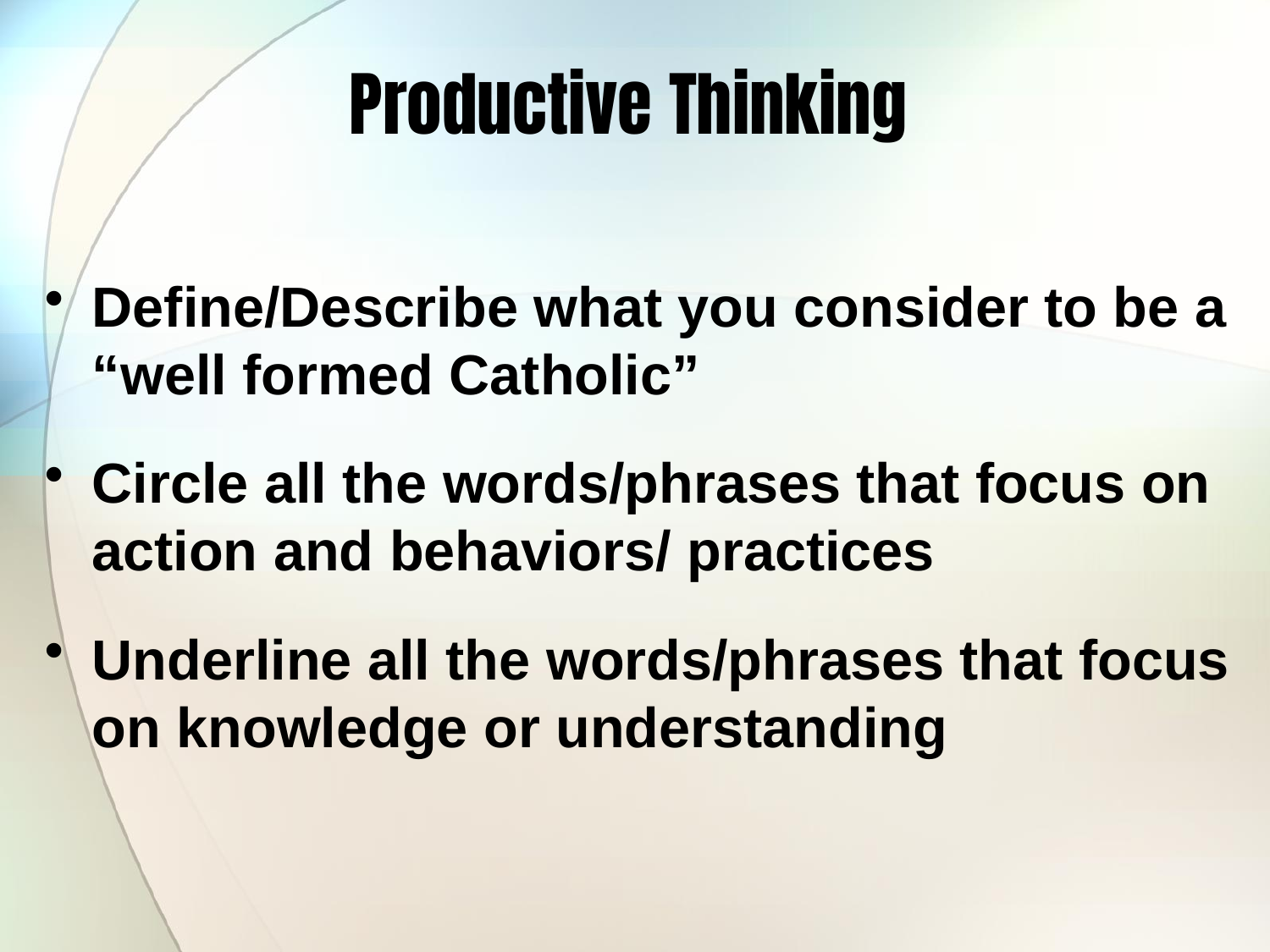

# Productive Thinking
Define/Describe what you consider to be a “well formed Catholic”

Circle all the words/phrases that focus on action and behaviors/ practices

Underline all the words/phrases that focus on knowledge or understanding